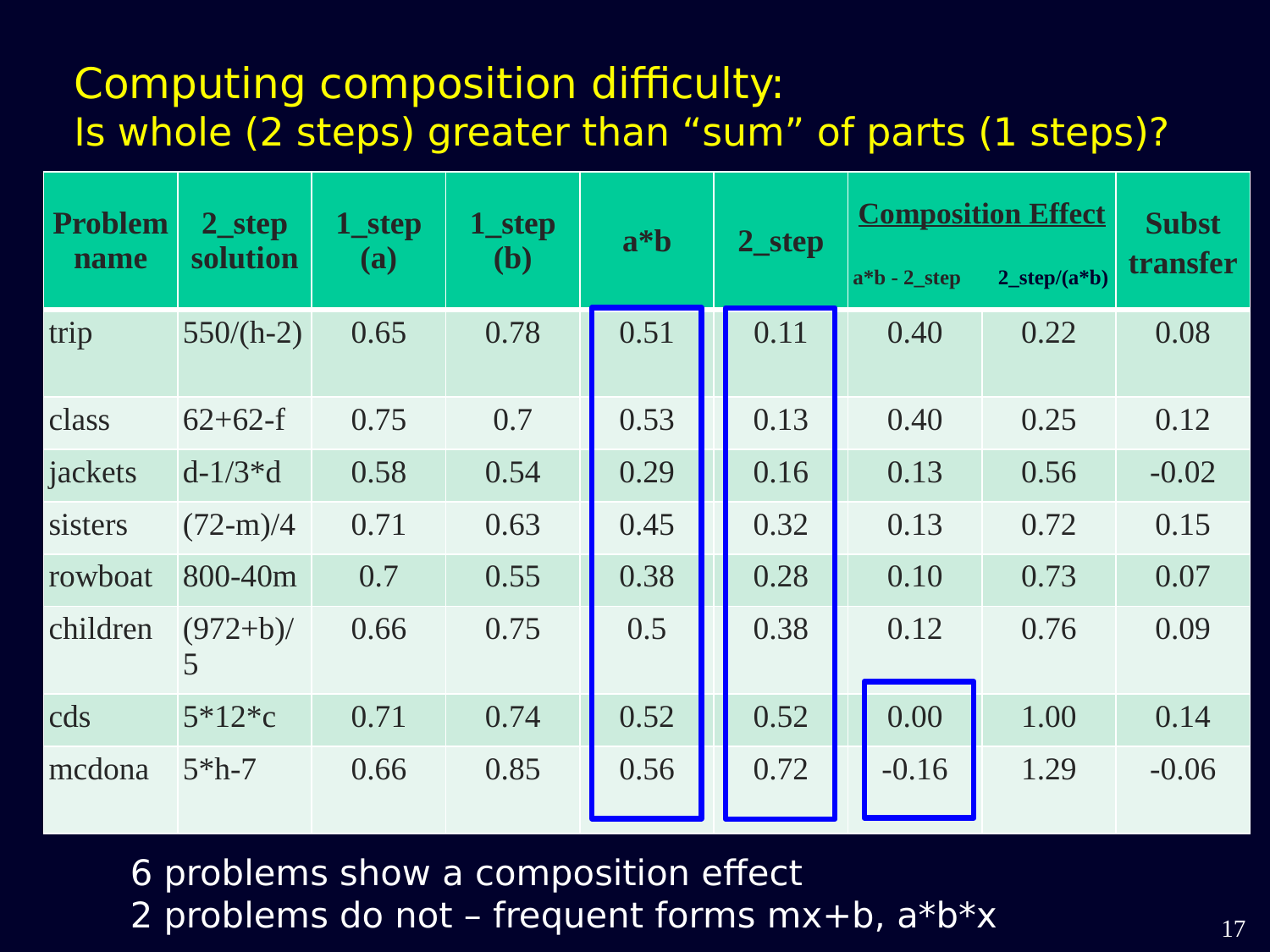

# Computing composition difficulty: Is whole (2 steps) greater than “sum” of parts (1 steps)?
| Problem name | 2\_step solution | 1\_step (a) | 1\_step (b) | a\*b | 2\_step | Composition Effect a\*b - 2\_step 2\_step/(a\*b) |  | Subst transfer |
| --- | --- | --- | --- | --- | --- | --- | --- | --- |
| trip | 550/(h-2) | 0.65 | 0.78 | 0.51 | 0.11 | 0.40 | 0.22 | 0.08 |
| class | 62+62-f | 0.75 | 0.7 | 0.53 | 0.13 | 0.40 | 0.25 | 0.12 |
| jackets | d-1/3\*d | 0.58 | 0.54 | 0.29 | 0.16 | 0.13 | 0.56 | -0.02 |
| sisters | (72-m)/4 | 0.71 | 0.63 | 0.45 | 0.32 | 0.13 | 0.72 | 0.15 |
| rowboat | 800-40m | 0.7 | 0.55 | 0.38 | 0.28 | 0.10 | 0.73 | 0.07 |
| children | (972+b)/5 | 0.66 | 0.75 | 0.5 | 0.38 | 0.12 | 0.76 | 0.09 |
| cds | 5\*12\*c | 0.71 | 0.74 | 0.52 | 0.52 | 0.00 | 1.00 | 0.14 |
| mcdona | 5\*h-7 | 0.66 | 0.85 | 0.56 | 0.72 | -0.16 | 1.29 | -0.06 |

6 problems show a composition effect
2 problems do not – frequent forms mx+b, a*b*x